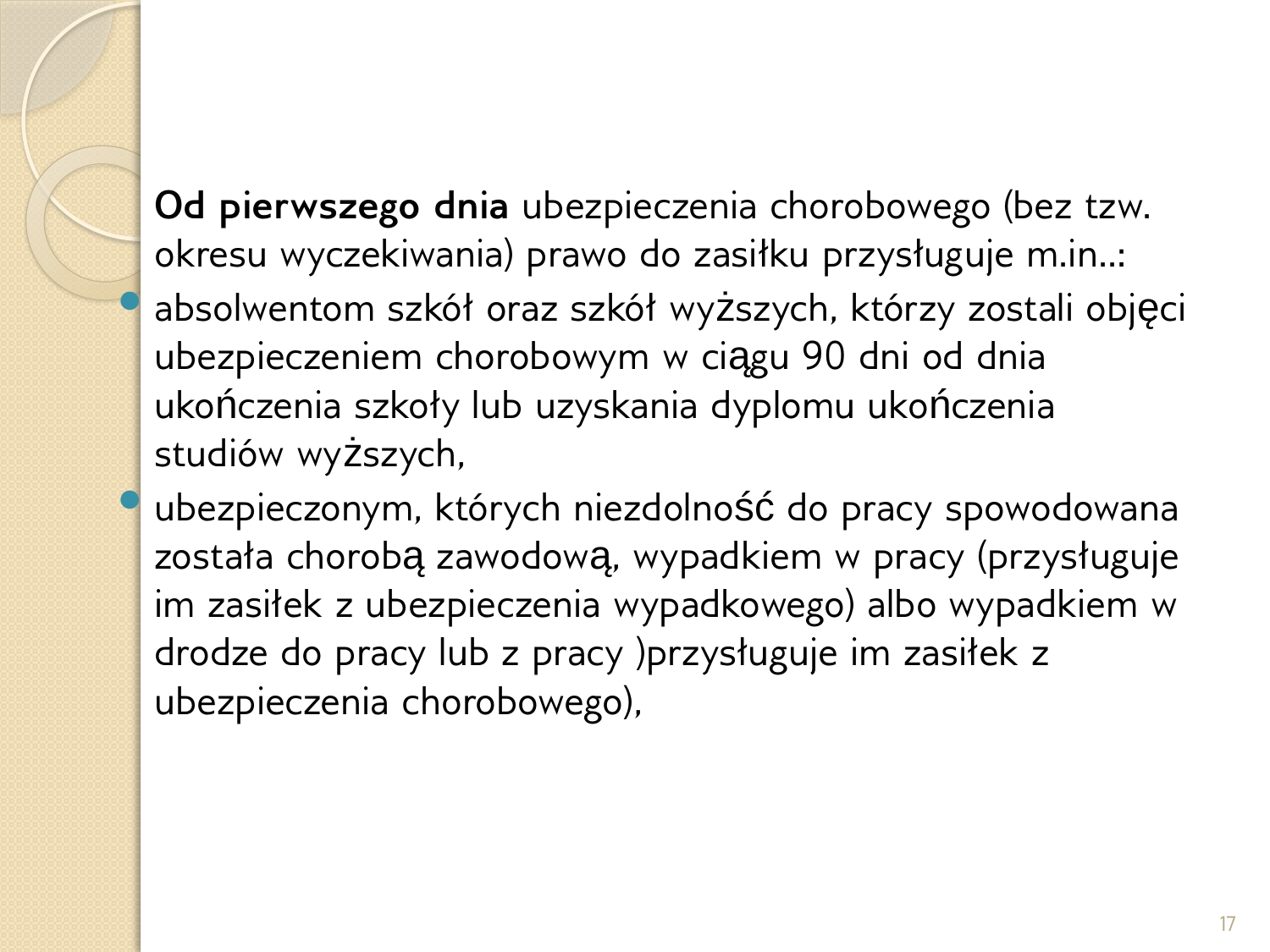

Od pierwszego dnia ubezpieczenia chorobowego (bez tzw. okresu wyczekiwania) prawo do zasiłku przysługuje m.in..:
absolwentom szkół oraz szkół wyższych, którzy zostali objęci ubezpieczeniem chorobowym w ciągu 90 dni od dnia ukończenia szkoły lub uzyskania dyplomu ukończenia studiów wyższych,
ubezpieczonym, których niezdolność do pracy spowodowana została chorobą zawodową, wypadkiem w pracy (przysługuje im zasiłek z ubezpieczenia wypadkowego) albo wypadkiem w drodze do pracy lub z pracy )przysługuje im zasiłek z ubezpieczenia chorobowego),

17